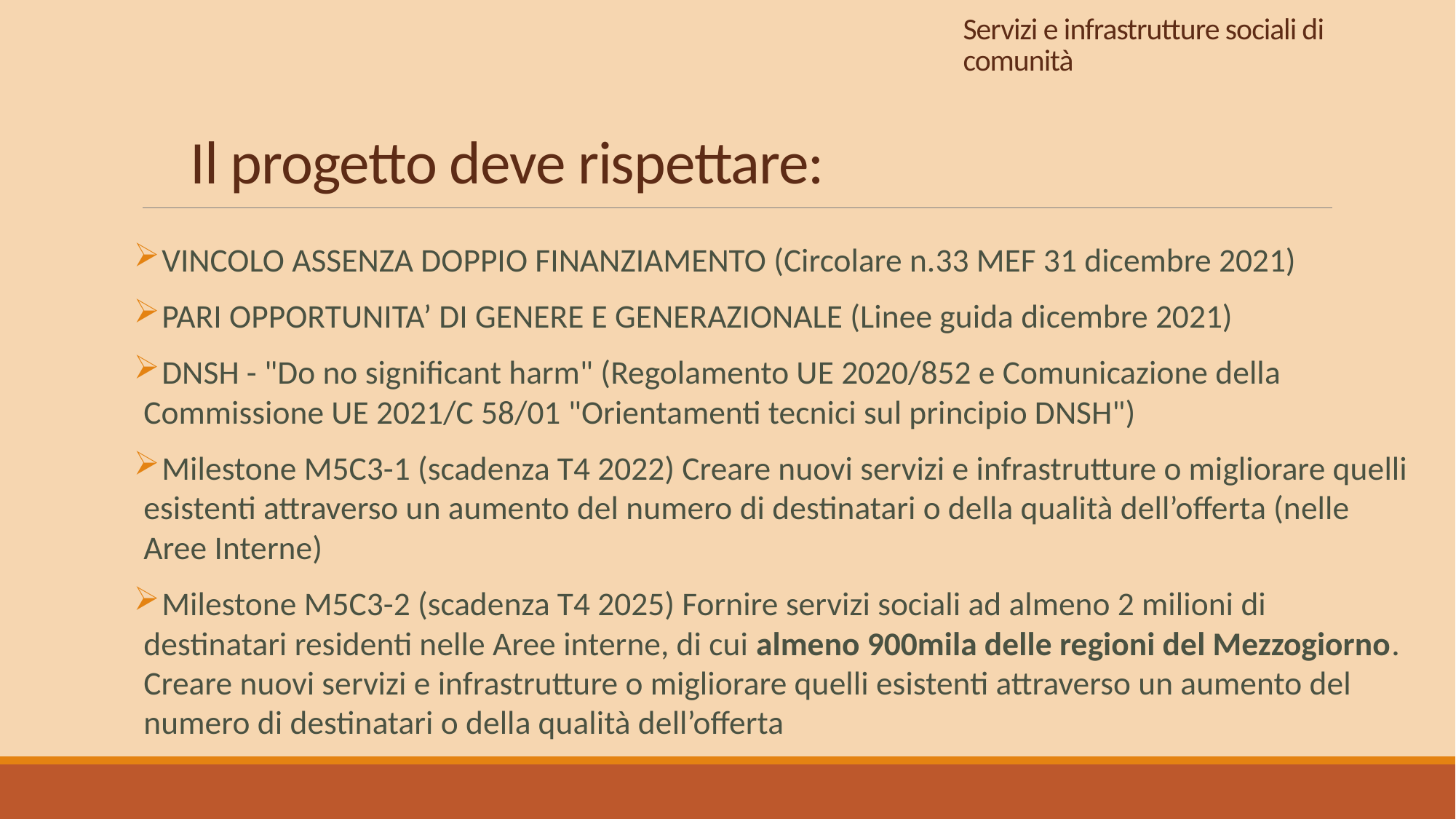

# Servizi e infrastrutture sociali di comunità
Il progetto deve rispettare:
 VINCOLO ASSENZA DOPPIO FINANZIAMENTO (Circolare n.33 MEF 31 dicembre 2021)
 PARI OPPORTUNITA’ DI GENERE E GENERAZIONALE (Linee guida dicembre 2021)
 DNSH - "Do no significant harm" (Regolamento UE 2020/852 e Comunicazione della Commissione UE 2021/C 58/01 "Orientamenti tecnici sul principio DNSH")
 Milestone M5C3-1 (scadenza T4 2022) Creare nuovi servizi e infrastrutture o migliorare quelli esistenti attraverso un aumento del numero di destinatari o della qualità dell’offerta (nelle Aree Interne)
 Milestone M5C3-2 (scadenza T4 2025) Fornire servizi sociali ad almeno 2 milioni di destinatari residenti nelle Aree interne, di cui almeno 900mila delle regioni del Mezzogiorno. Creare nuovi servizi e infrastrutture o migliorare quelli esistenti attraverso un aumento del numero di destinatari o della qualità dell’offerta